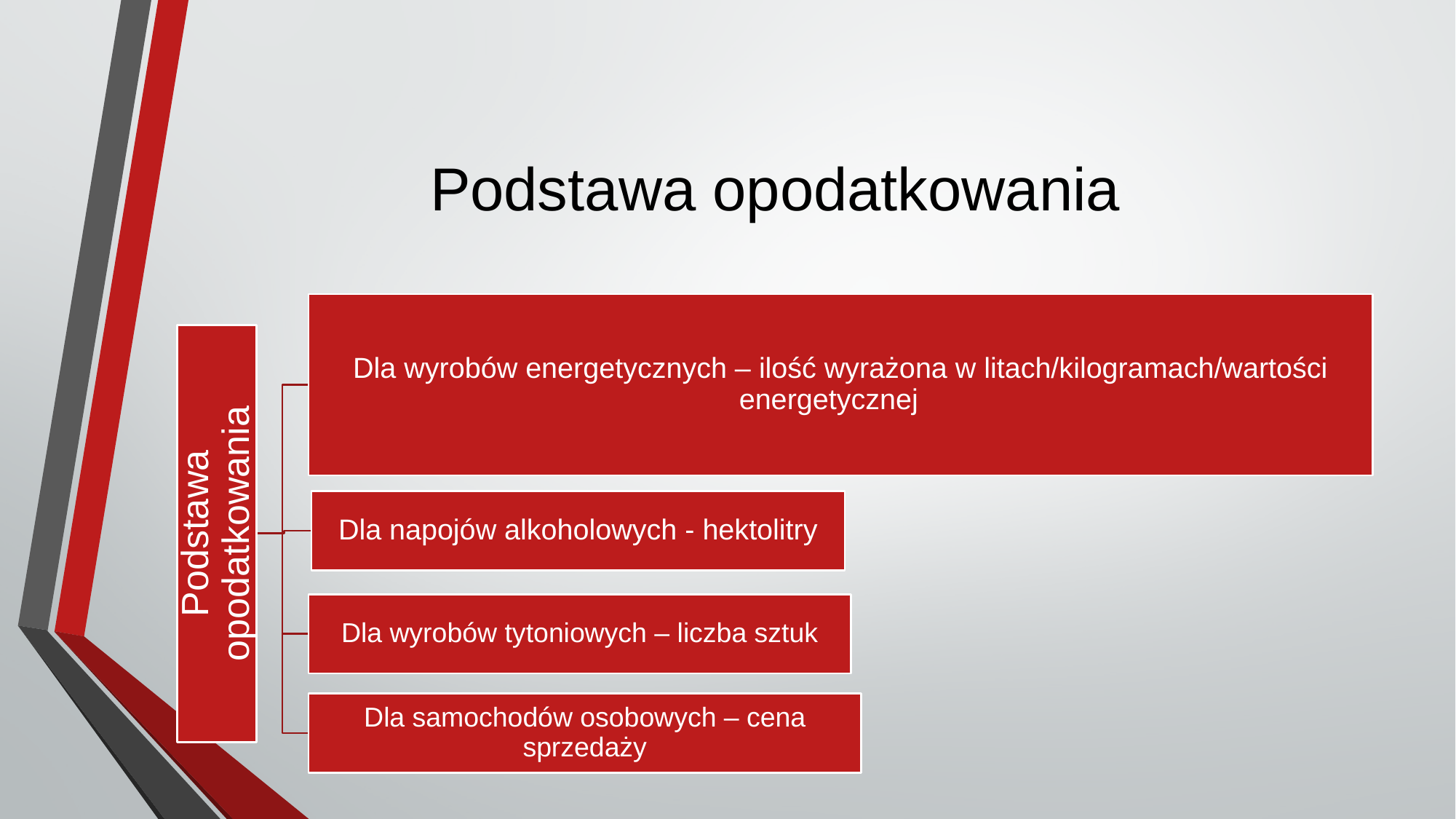

# Podstawa opodatkowania

Podstawa opodatkowania
Dla wyrobów energetycznych – ilość wyrażona w litach/kilogramach/wartości energetycznej
Dla napojów alkoholowych - hektolitry
Dla wyrobów tytoniowych – liczba sztuk
Dla samochodów osobowych – cena sprzedaży